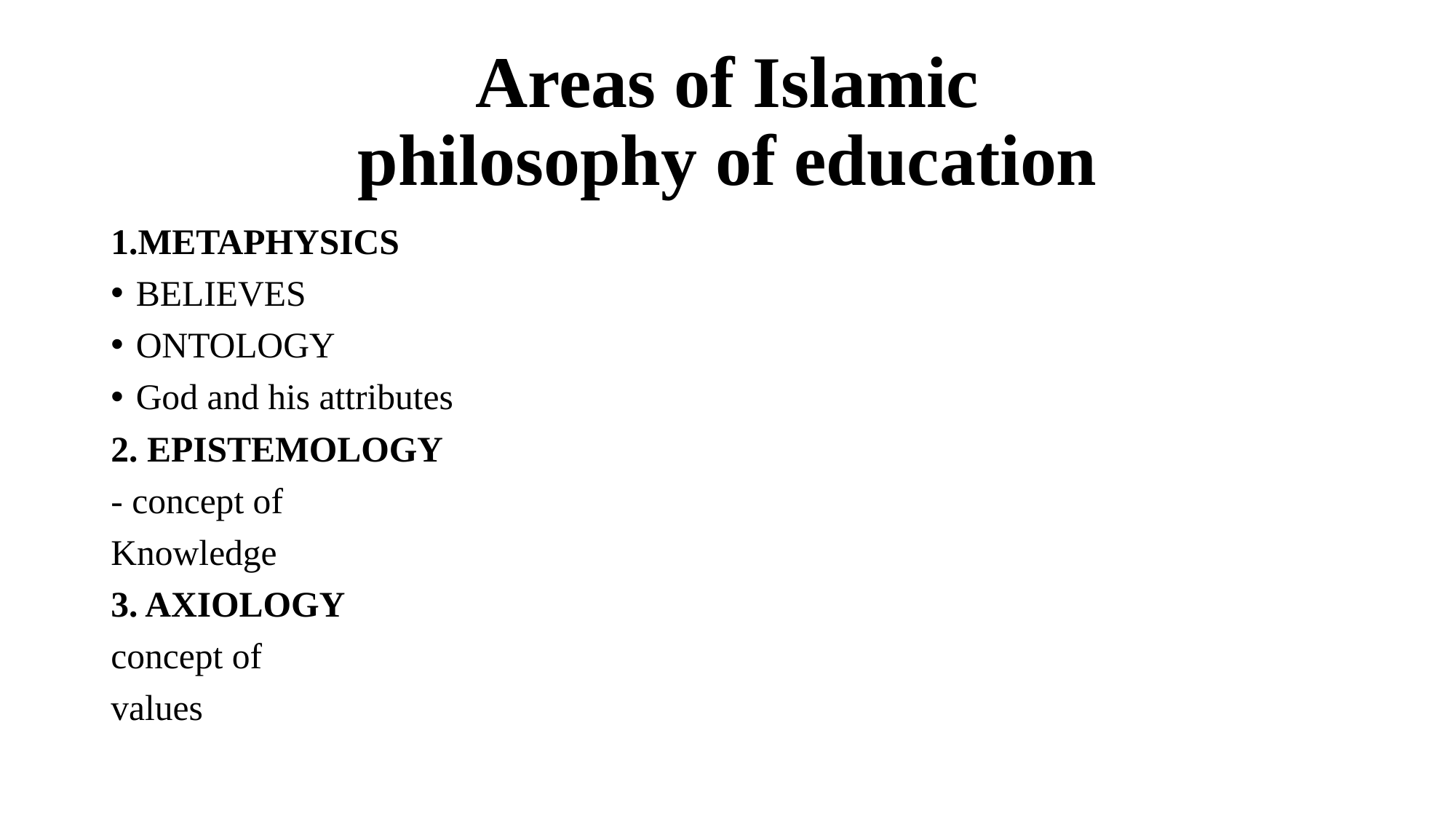

# Areas of Islamic philosophy of education
1.METAPHYSICS
BELIEVES
ONTOLOGY
God and his attributes
2. EPISTEMOLOGY
- concept of
Knowledge
3. AXIOLOGY
concept of
values